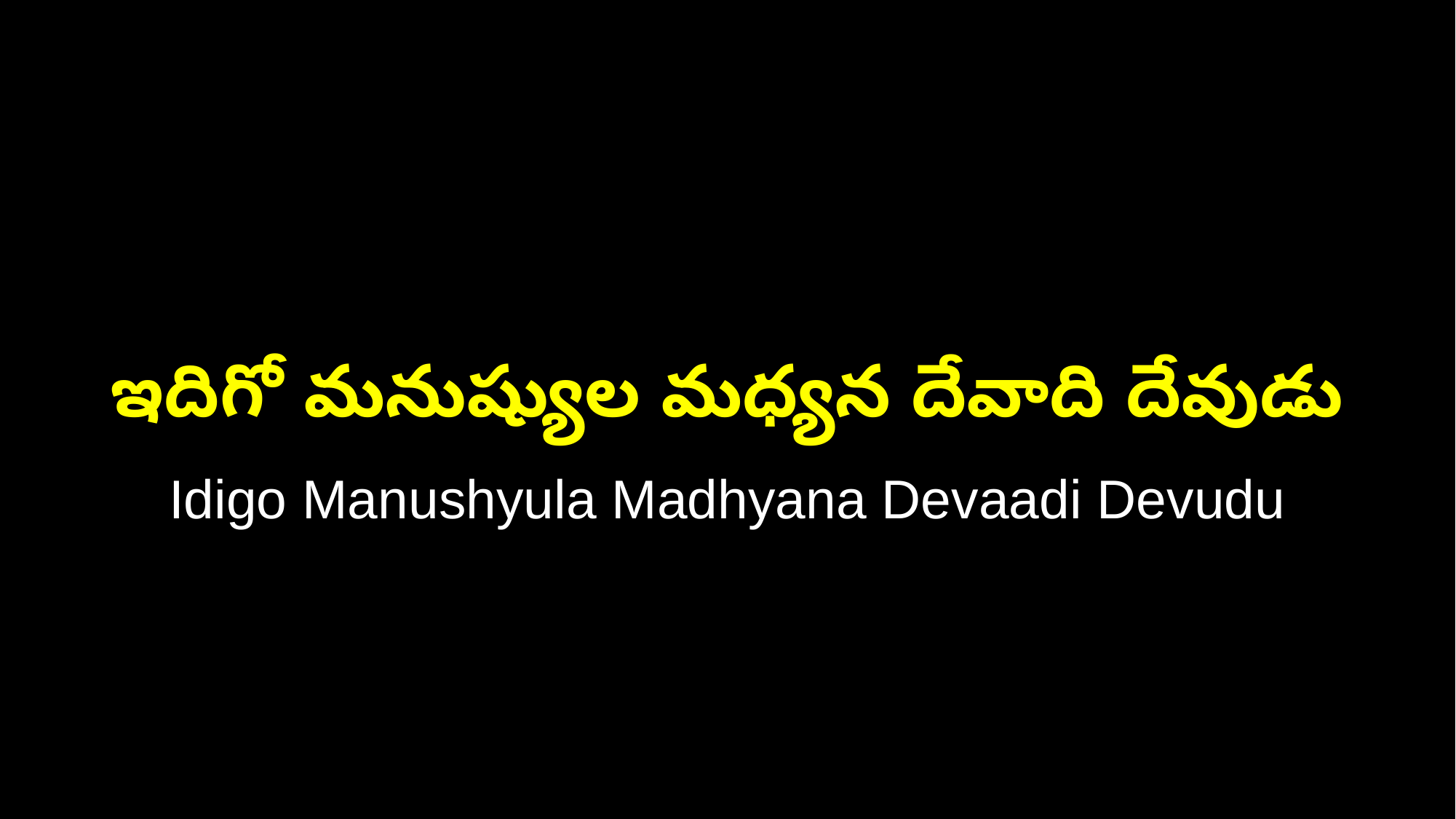

ఇదిగో మనుష్యుల మధ్యన దేవాది దేవుడు
Idigo Manushyula Madhyana Devaadi Devudu